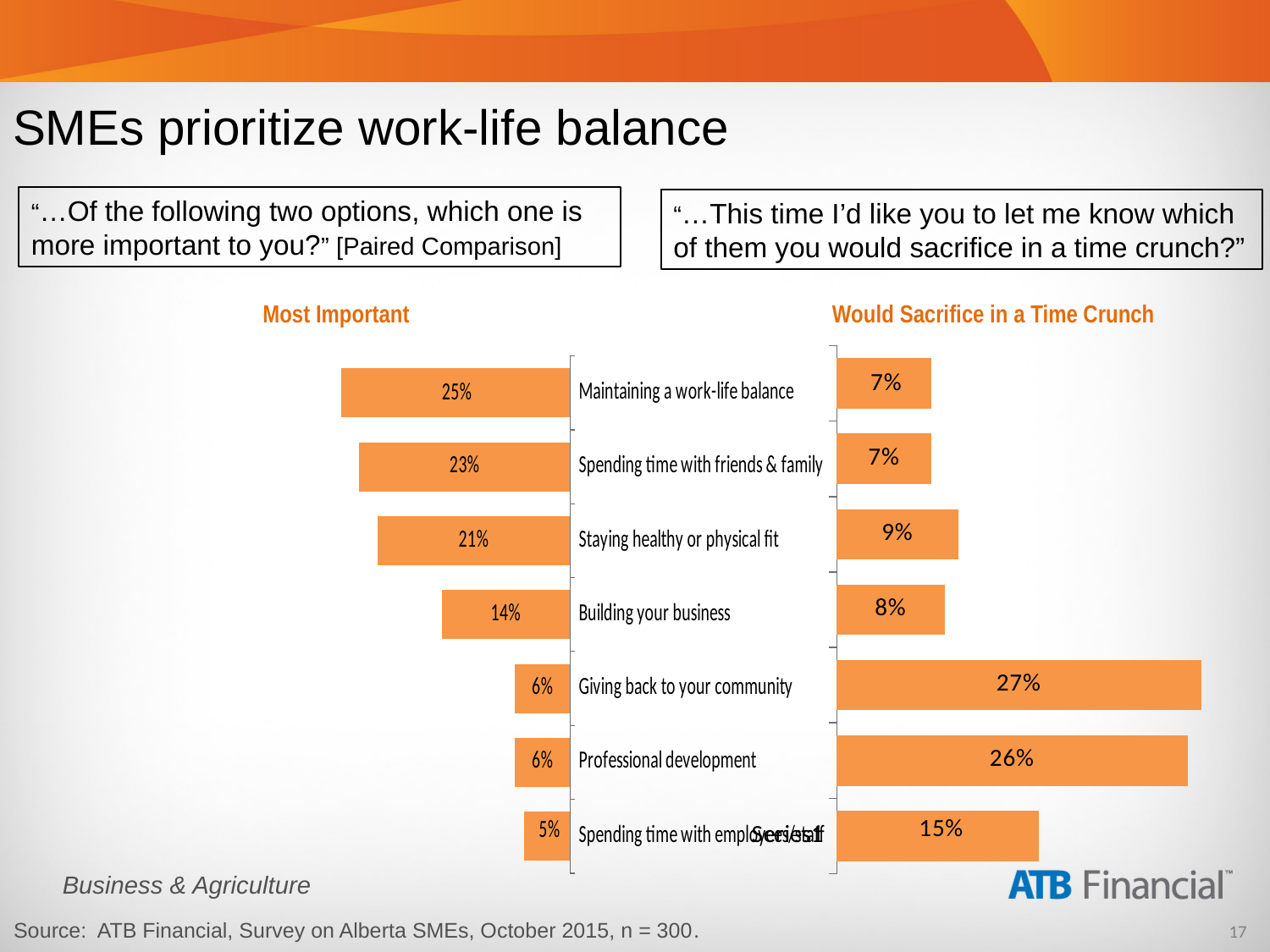

SMEs prioritize work-life balance
“…Of the following two options, which one is more important to you?” [Paired Comparison]
“…This time I’d like you to let me know which of them you would sacrifice in a time crunch?”

### Chart

| Category | Most Important |
|---|---|
| Spending time with employees/staff | 0.05 |
| Professional development | 0.06 |
| Giving back to your community | 0.06 |
| Building your business | 0.14 |
| Staying healthy or physical fit | 0.21 |
| Spending time with friends & family | 0.23 |
| Maintaining a work-life balance | 0.25 |

### Chart

| Category | Sacrificed in time crunch |
|---|---|
|  | 0.15 |
|  | 0.26 |
|  | 0.27 |
|  | 0.08 |
|  | 0.09 |
|  | 0.07 |
|  | 0.07 |
Most Important
Would Sacrifice in a Time Crunch
Source:  ATB Financial, Survey on Alberta SMEs, October 2015, n = 300.